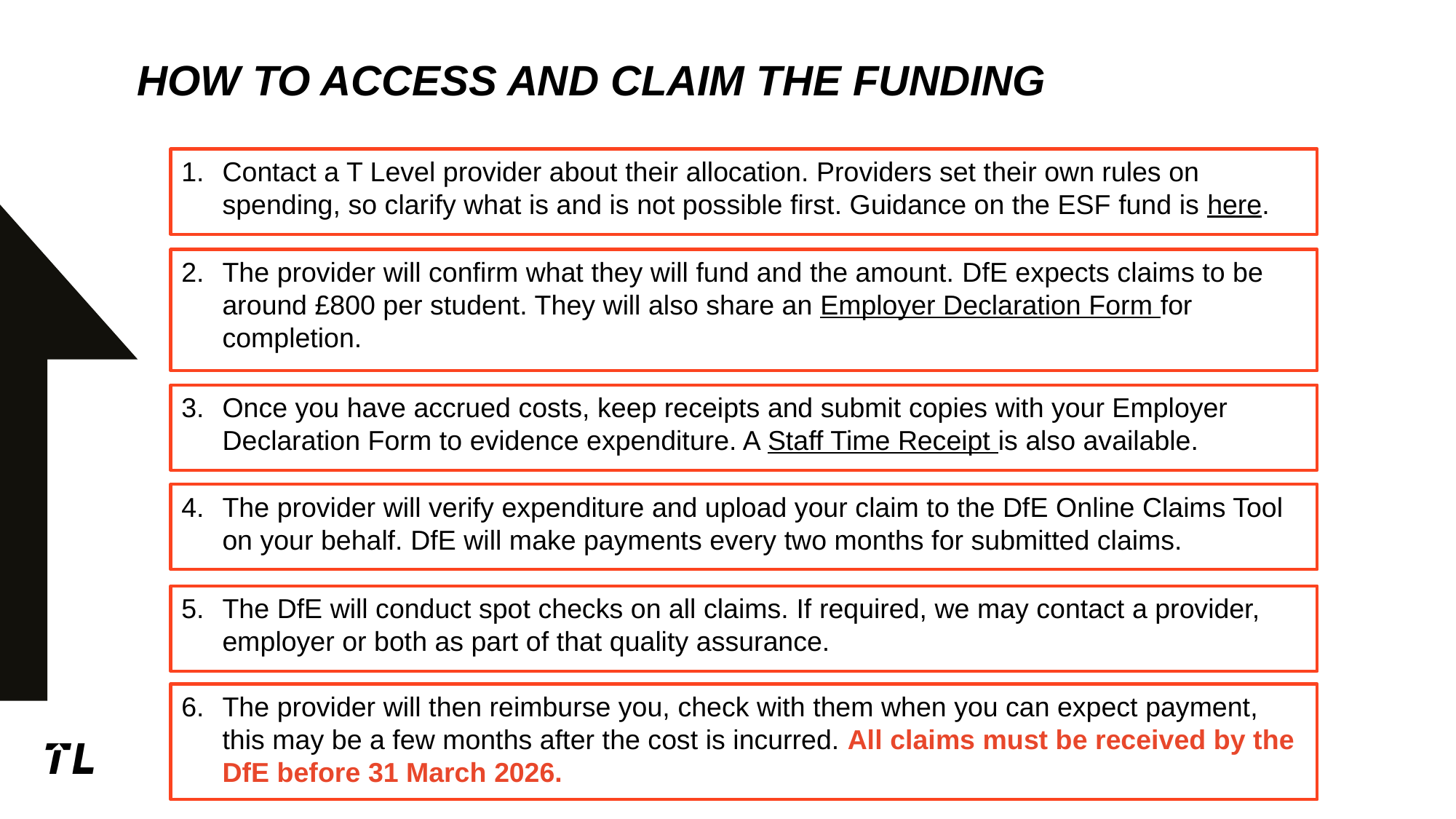

# How to access and claim the funding
Contact a T Level provider about their allocation. Providers set their own rules on spending, so clarify what is and is not possible first. Guidance on the ESF fund is here.
The provider will confirm what they will fund and the amount. DfE expects claims to be around £800 per student. They will also share an Employer Declaration Form for completion.
Once you have accrued costs, keep receipts and submit copies with your Employer Declaration Form to evidence expenditure. A Staff Time Receipt is also available.
The provider will verify expenditure and upload your claim to the DfE Online Claims Tool on your behalf. DfE will make payments every two months for submitted claims.
The DfE will conduct spot checks on all claims. If required, we may contact a provider,   employer or both as part of that quality assurance.
The provider will then reimburse you, check with them when you can expect payment, this may be a few months after the cost is incurred. All claims must be received by the DfE before 31 March 2026.